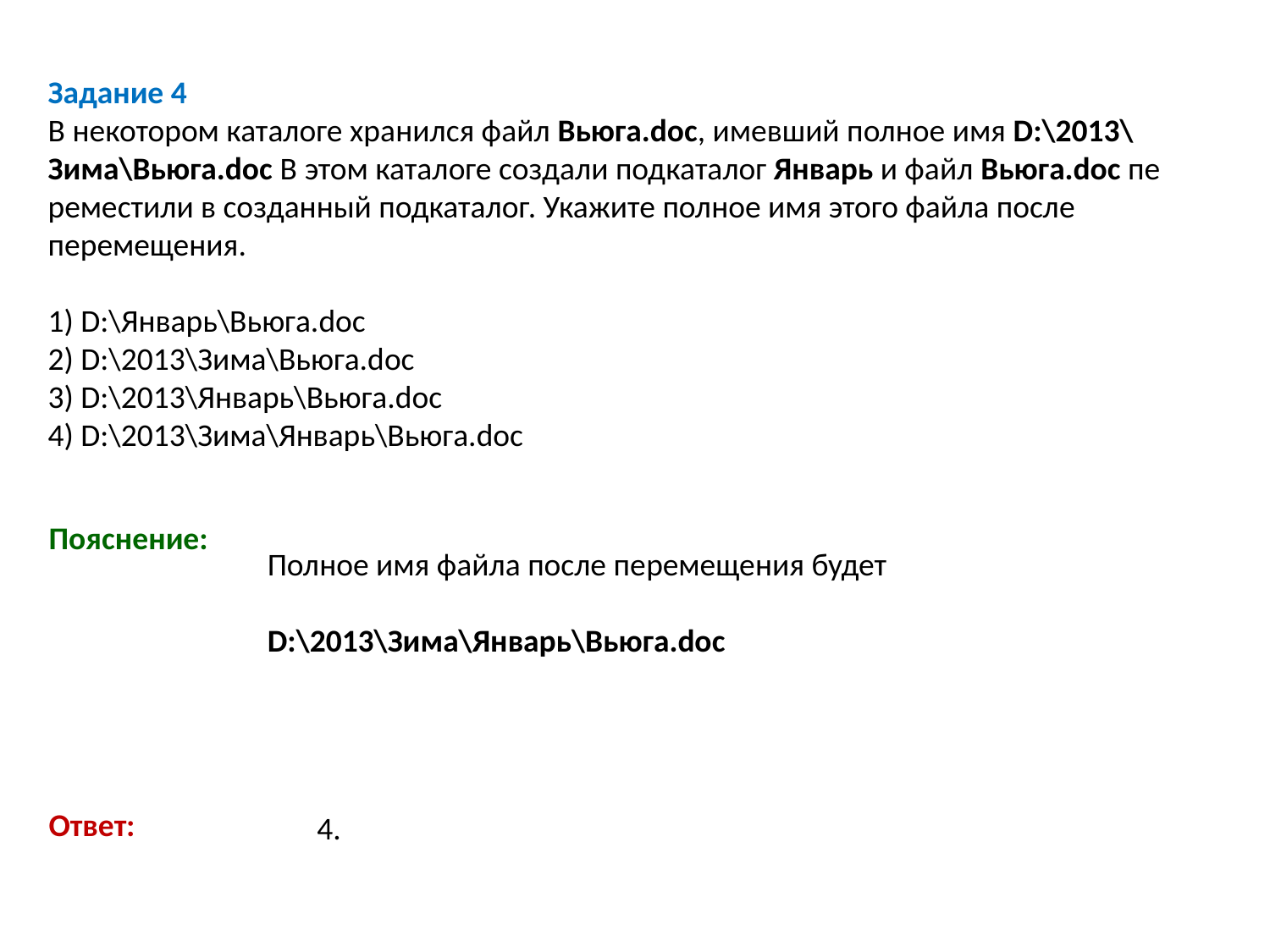

Задание 4
В не­ко­то­ром каталоге хра­нил­ся файл Вьюга.doc, имев­ший полное имя D:\2013\Зима\Вьюга.doc В этом ка­та­ло­ге создали под­ка­та­лог Январь и файл Вьюга.doc пе­ре­ме­сти­ли в со­здан­ный подкаталог. Ука­жи­те полное имя этого файла после перемещения.

1) D:\Январь\Вьюга.doc
2) D:\2013\Зима\Вьюга.doc
3) D:\2013\Январь\Вьюга.doc
4) D:\2013\Зима\Январь\Вьюга.doc
Пояснение:
Полное имя файла после пе­ре­ме­ще­ния будет

D:\2013\Зима\Январь\Вьюга.doc
Ответ:
4.